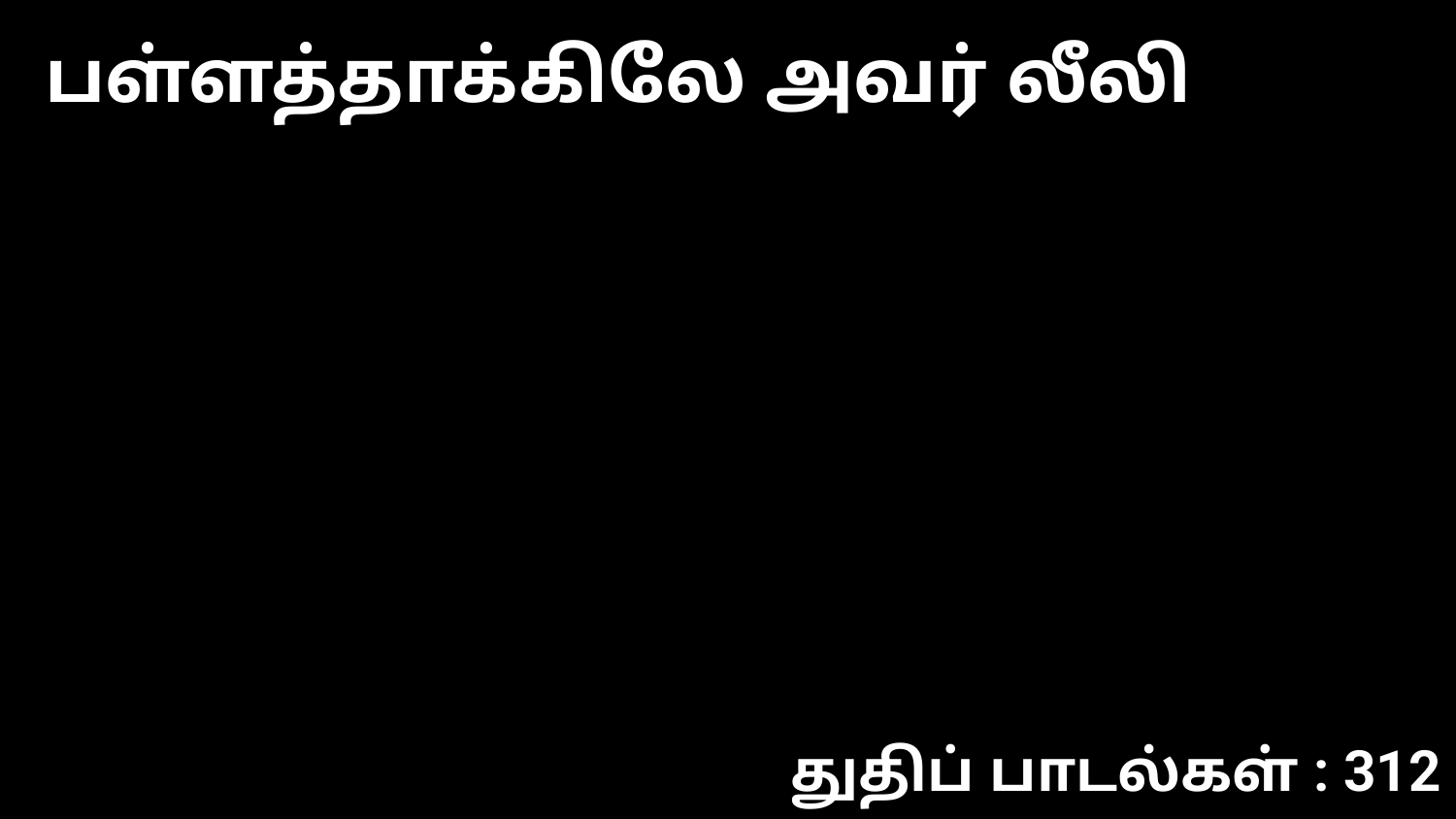

பள்ளத்தாக்கிலே அவர் லீலி
துதிப் பாடல்கள் : 312